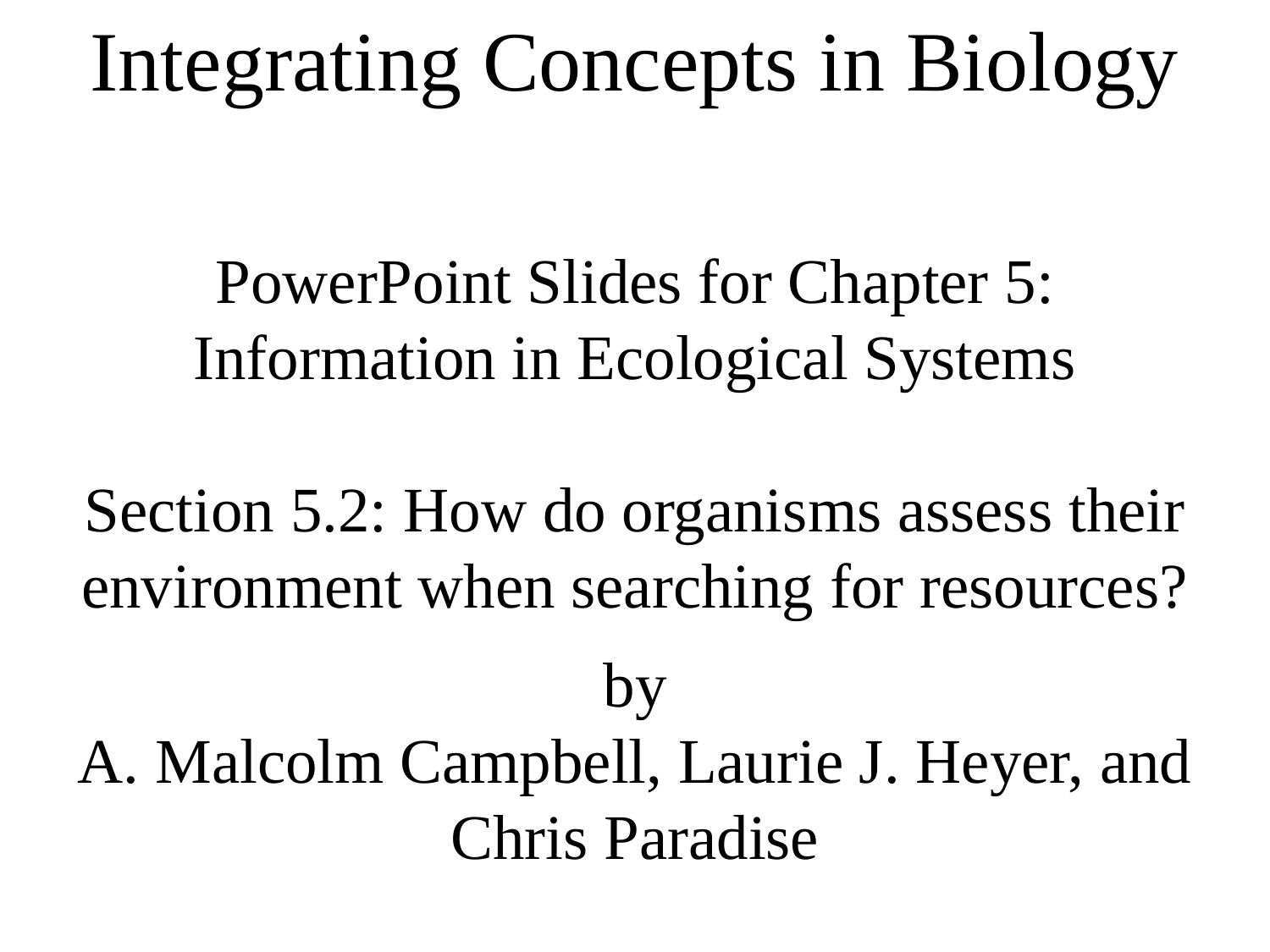

Integrating Concepts in Biology
PowerPoint Slides for Chapter 5:
Information in Ecological Systems

Section 5.2: How do organisms assess their environment when searching for resources?
by
A. Malcolm Campbell, Laurie J. Heyer, and Chris Paradise